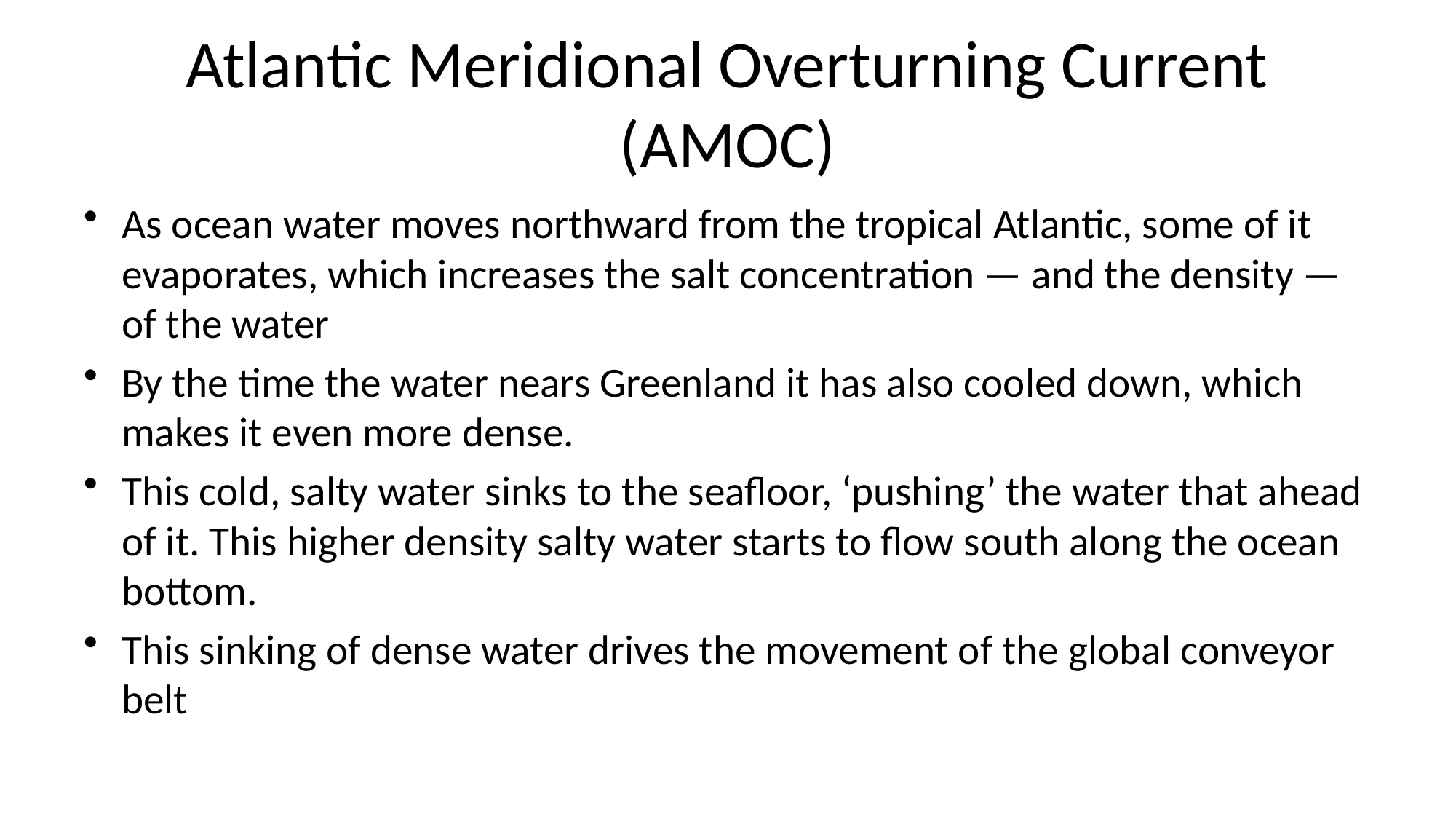

# Atlantic Meridional Overturning Current (AMOC)
As ocean water moves northward from the tropical Atlantic, some of it evaporates, which increases the salt concentration — and the density — of the water
By the time the water nears Greenland it has also cooled down, which makes it even more dense.
This cold, salty water sinks to the seafloor, ‘pushing’ the water that ahead of it. This higher density salty water starts to flow south along the ocean bottom.
This sinking of dense water drives the movement of the global conveyor belt